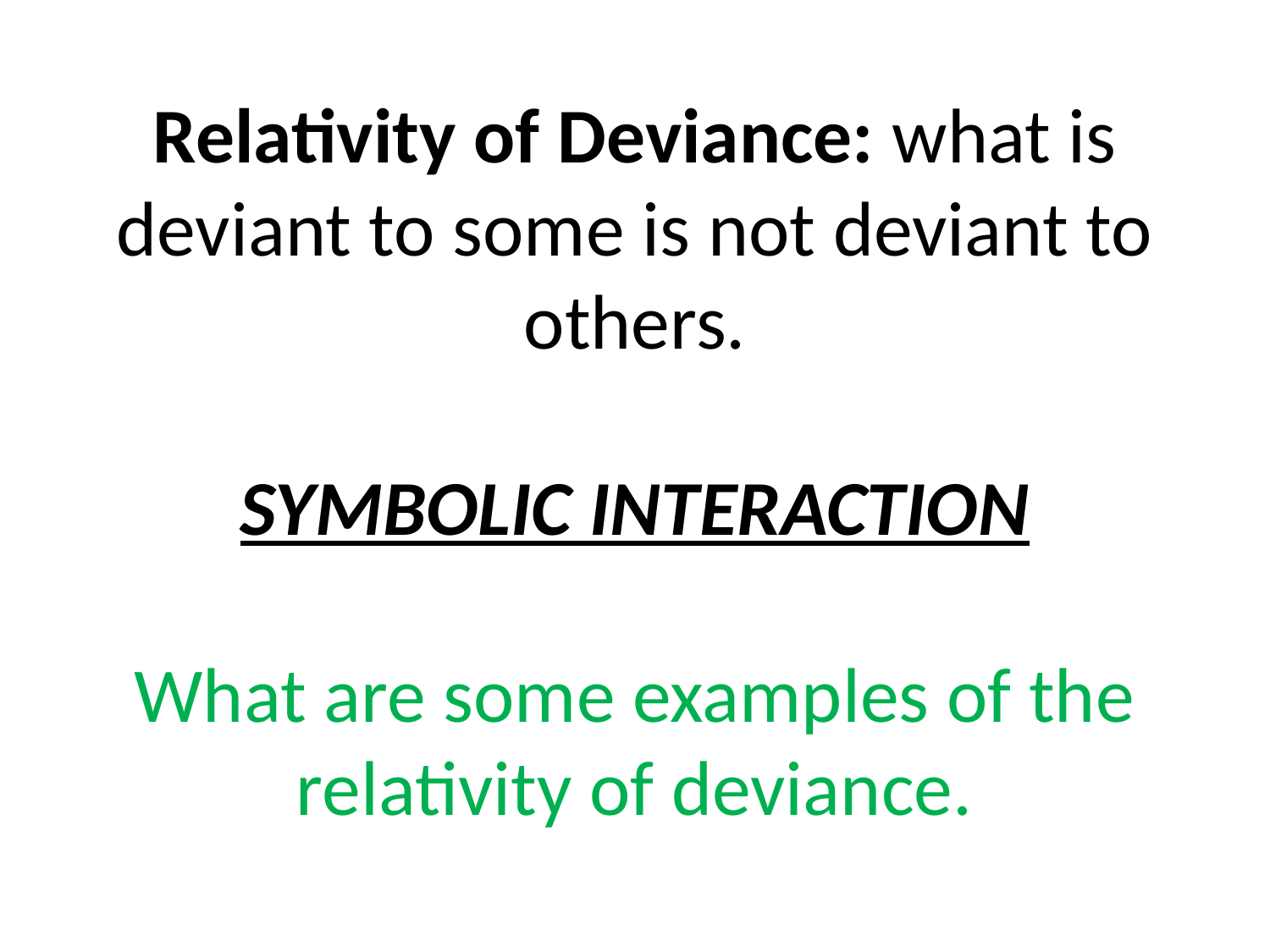

# Relativity of Deviance: what is deviant to some is not deviant to others. SYMBOLIC INTERACTION What are some examples of the relativity of deviance.